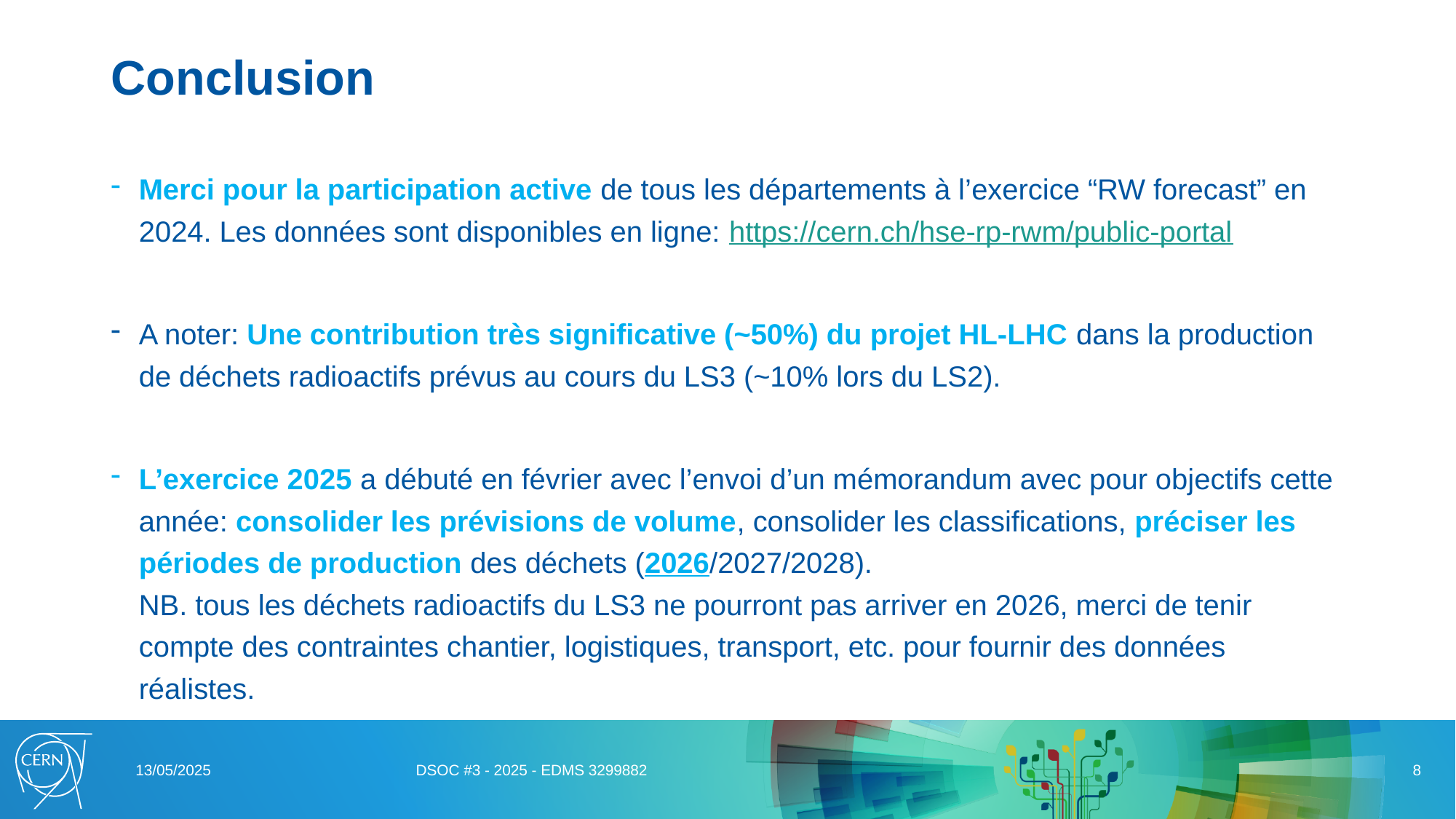

# Conclusion
Merci pour la participation active de tous les départements à l’exercice “RW forecast” en 2024. Les données sont disponibles en ligne: https://cern.ch/hse-rp-rwm/public-portal

A noter: Une contribution très significative (~50%) du projet HL-LHC dans la production de déchets radioactifs prévus au cours du LS3 (~10% lors du LS2).

L’exercice 2025 a débuté en février avec l’envoi d’un mémorandum avec pour objectifs cette année: consolider les prévisions de volume, consolider les classifications, préciser les périodes de production des déchets (2026/2027/2028).
NB. tous les déchets radioactifs du LS3 ne pourront pas arriver en 2026, merci de tenir compte des contraintes chantier, logistiques, transport, etc. pour fournir des données réalistes.

13/05/2025
DSOC #3 - 2025 - EDMS 3299882
8